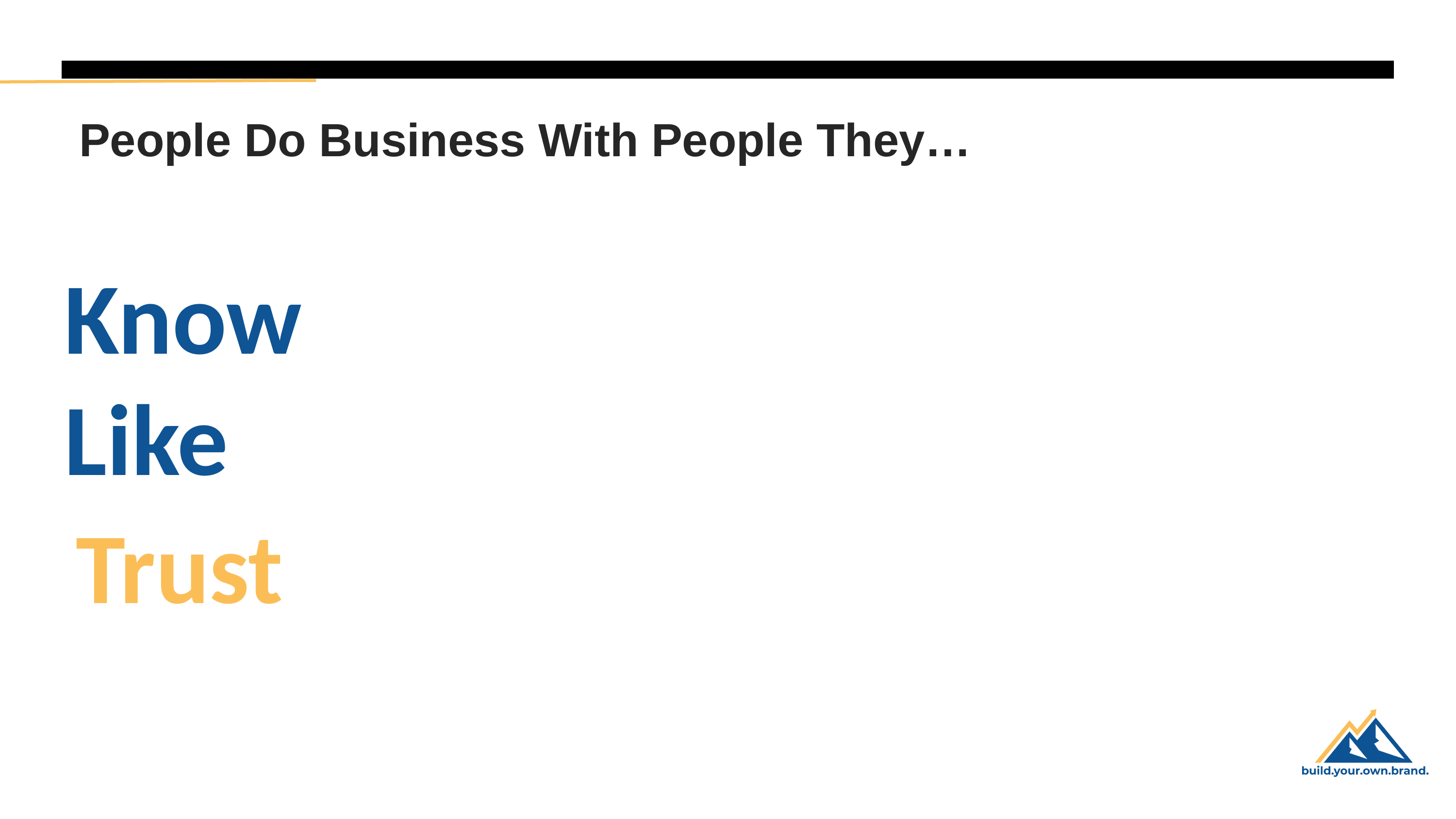

# People Do Business With People They…
Know
Like

Trust